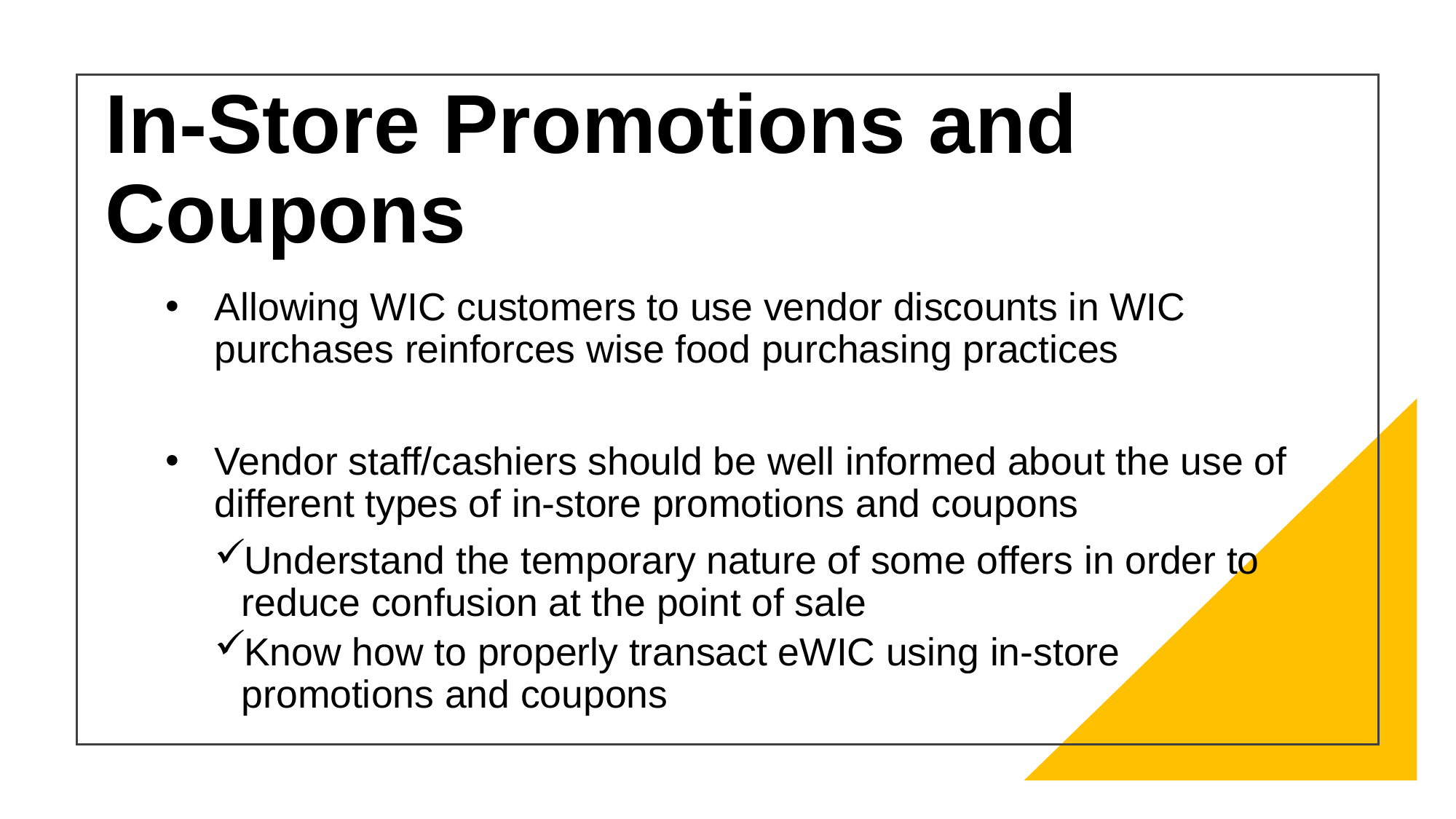

# In-Store Promotions and Coupons
Allowing WIC customers to use vendor discounts in WIC purchases reinforces wise food purchasing practices

Vendor staff/cashiers should be well informed about the use of different types of in-store promotions and coupons
Understand the temporary nature of some offers in order to reduce confusion at the point of sale
Know how to properly transact eWIC using in-store promotions and coupons